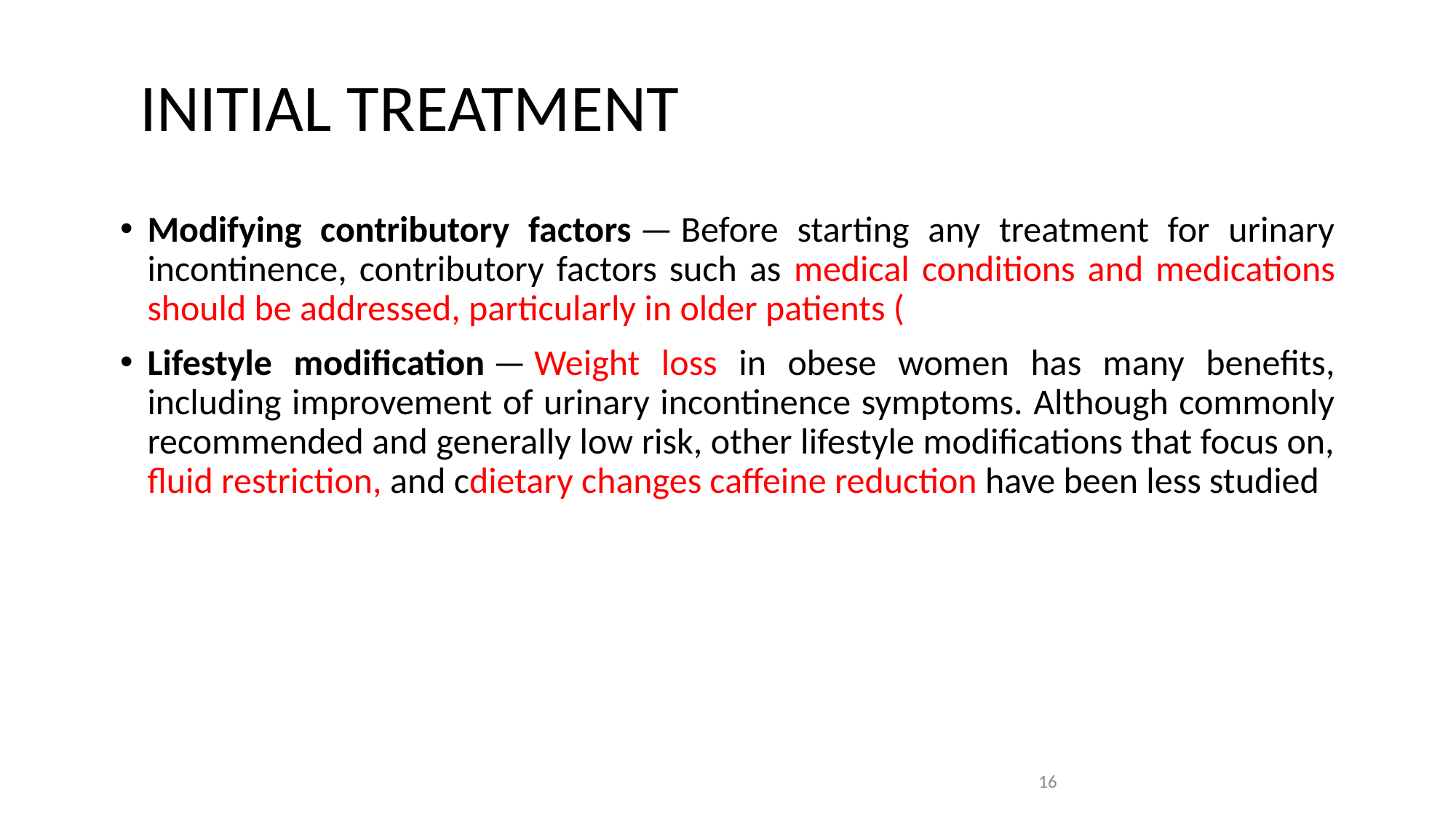

# INITIAL TREATMENT
Modifying contributory factors — Before starting any treatment for urinary incontinence, contributory factors such as medical conditions and medications should be addressed, particularly in older patients (
Lifestyle modification — Weight loss in obese women has many benefits, including improvement of urinary incontinence symptoms. Although commonly recommended and generally low risk, other lifestyle modifications that focus on, fluid restriction, and cdietary changes caffeine reduction have been less studied
16